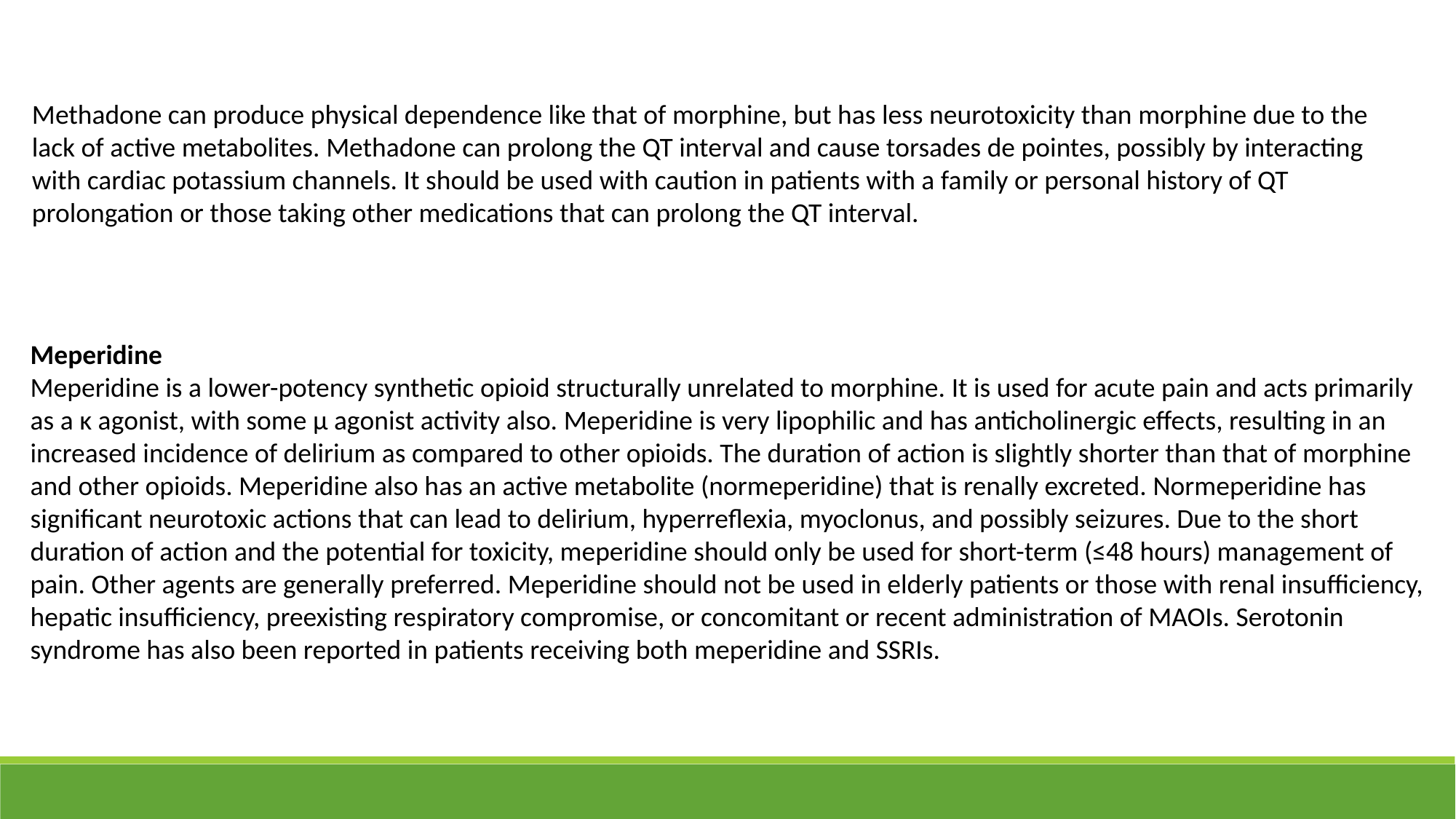

Methadone can produce physical dependence like that of morphine, but has less neurotoxicity than morphine due to the lack of active metabolites. Methadone can prolong the QT interval and cause torsades de pointes, possibly by interacting with cardiac potassium channels. It should be used with caution in patients with a family or personal history of QT prolongation or those taking other medications that can prolong the QT interval.
Meperidine
Meperidine is a lower-potency synthetic opioid structurally unrelated to morphine. It is used for acute pain and acts primarily as a κ agonist, with some μ agonist activity also. Meperidine is very lipophilic and has anticholinergic effects, resulting in an increased incidence of delirium as compared to other opioids. The duration of action is slightly shorter than that of morphine and other opioids. Meperidine also has an active metabolite (normeperidine) that is renally excreted. Normeperidine has significant neurotoxic actions that can lead to delirium, hyperreflexia, myoclonus, and possibly seizures. Due to the short duration of action and the potential for toxicity, meperidine should only be used for short-term (≤48 hours) management of pain. Other agents are generally preferred. Meperidine should not be used in elderly patients or those with renal insufficiency, hepatic insufficiency, preexisting respiratory compromise, or concomitant or recent administration of MAOIs. Serotonin syndrome has also been reported in patients receiving both meperidine and SSRIs.